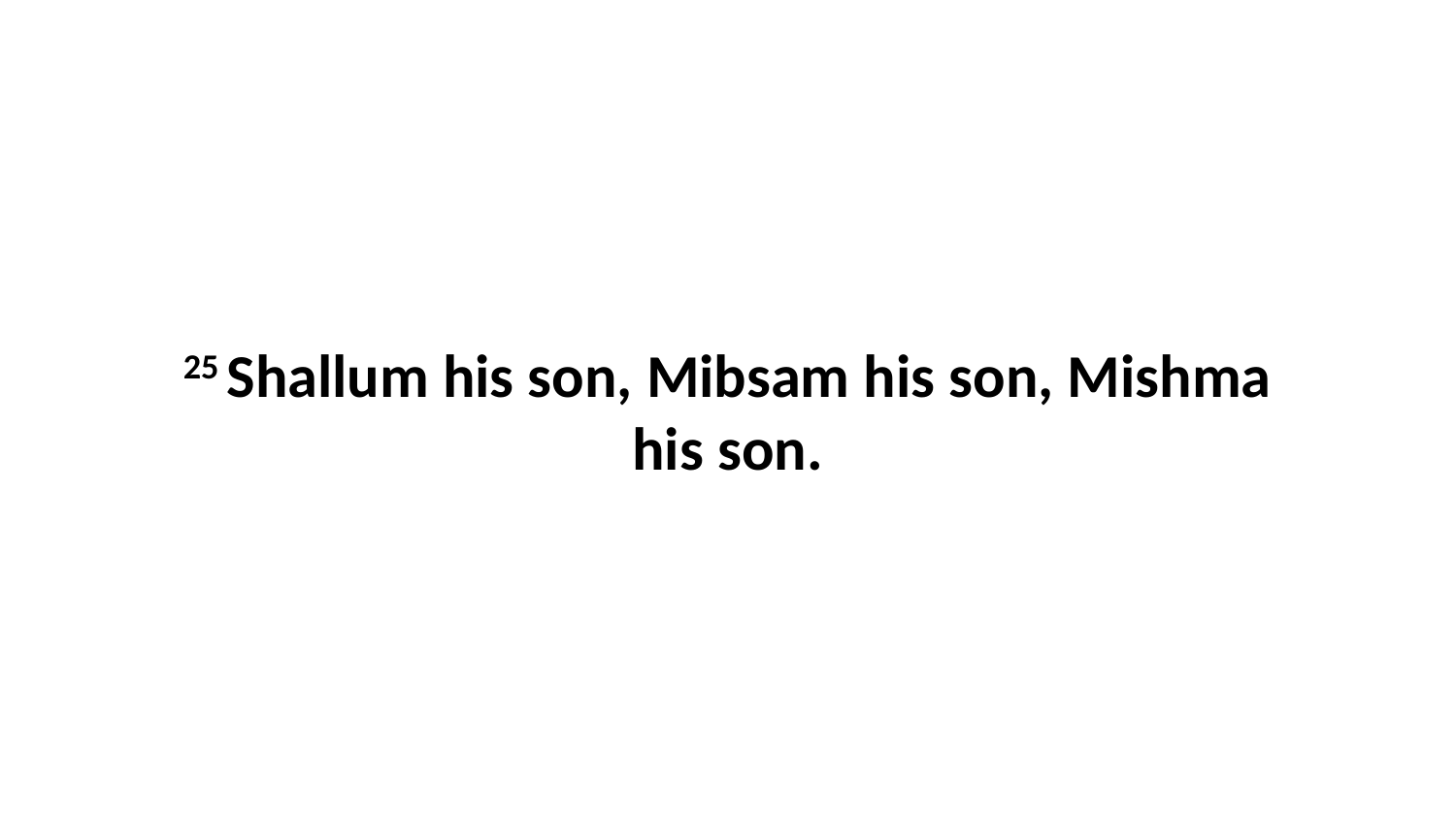

25 Shallum his son, Mibsam his son, Mishma his son.